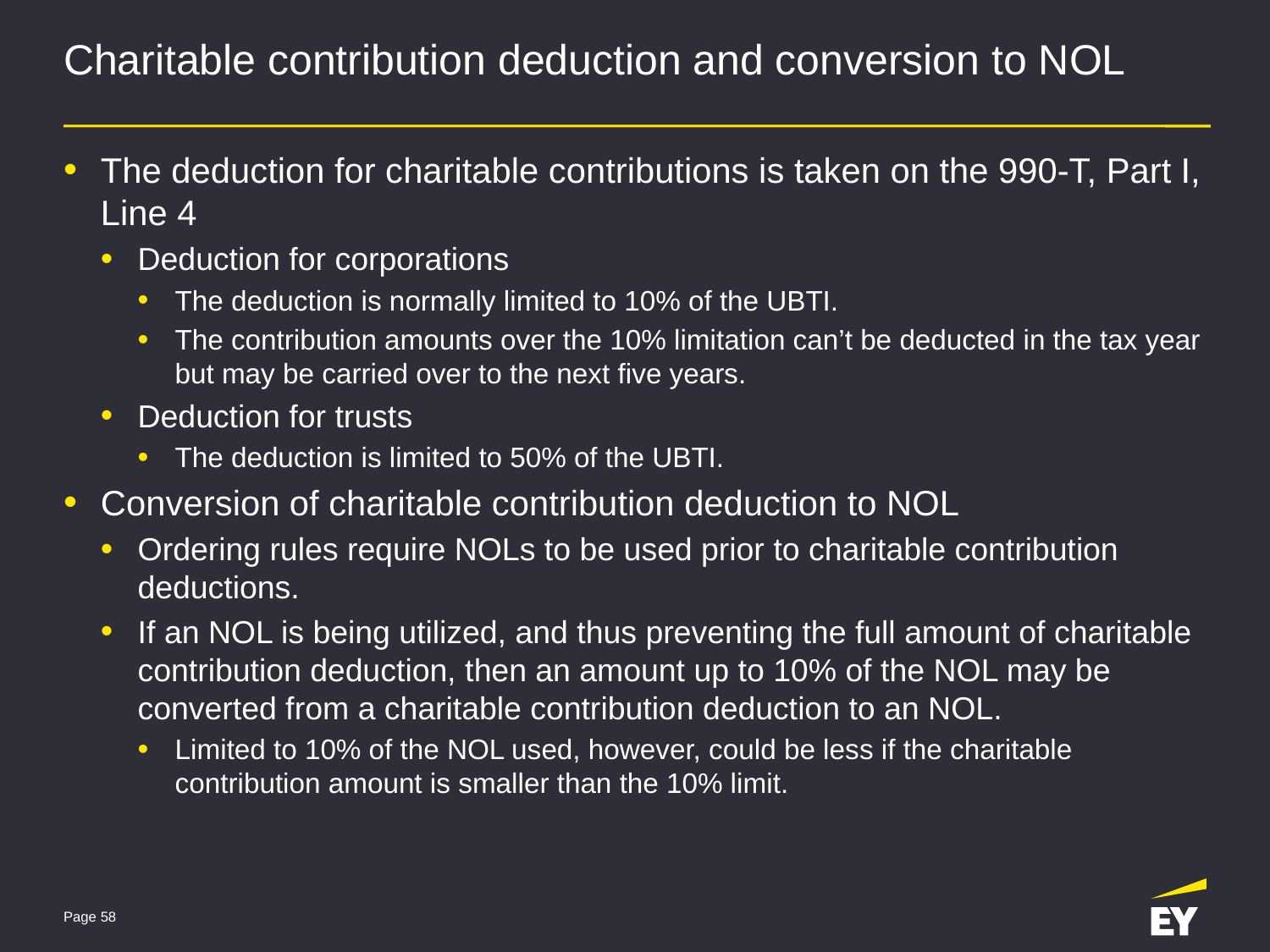

# Charitable contribution deduction and conversion to NOL
The deduction for charitable contributions is taken on the 990-T, Part I, Line 4
Deduction for corporations
The deduction is normally limited to 10% of the UBTI.
The contribution amounts over the 10% limitation can’t be deducted in the tax year but may be carried over to the next five years.
Deduction for trusts
The deduction is limited to 50% of the UBTI.
Conversion of charitable contribution deduction to NOL
Ordering rules require NOLs to be used prior to charitable contribution deductions.
If an NOL is being utilized, and thus preventing the full amount of charitable contribution deduction, then an amount up to 10% of the NOL may be converted from a charitable contribution deduction to an NOL.
Limited to 10% of the NOL used, however, could be less if the charitable contribution amount is smaller than the 10% limit.